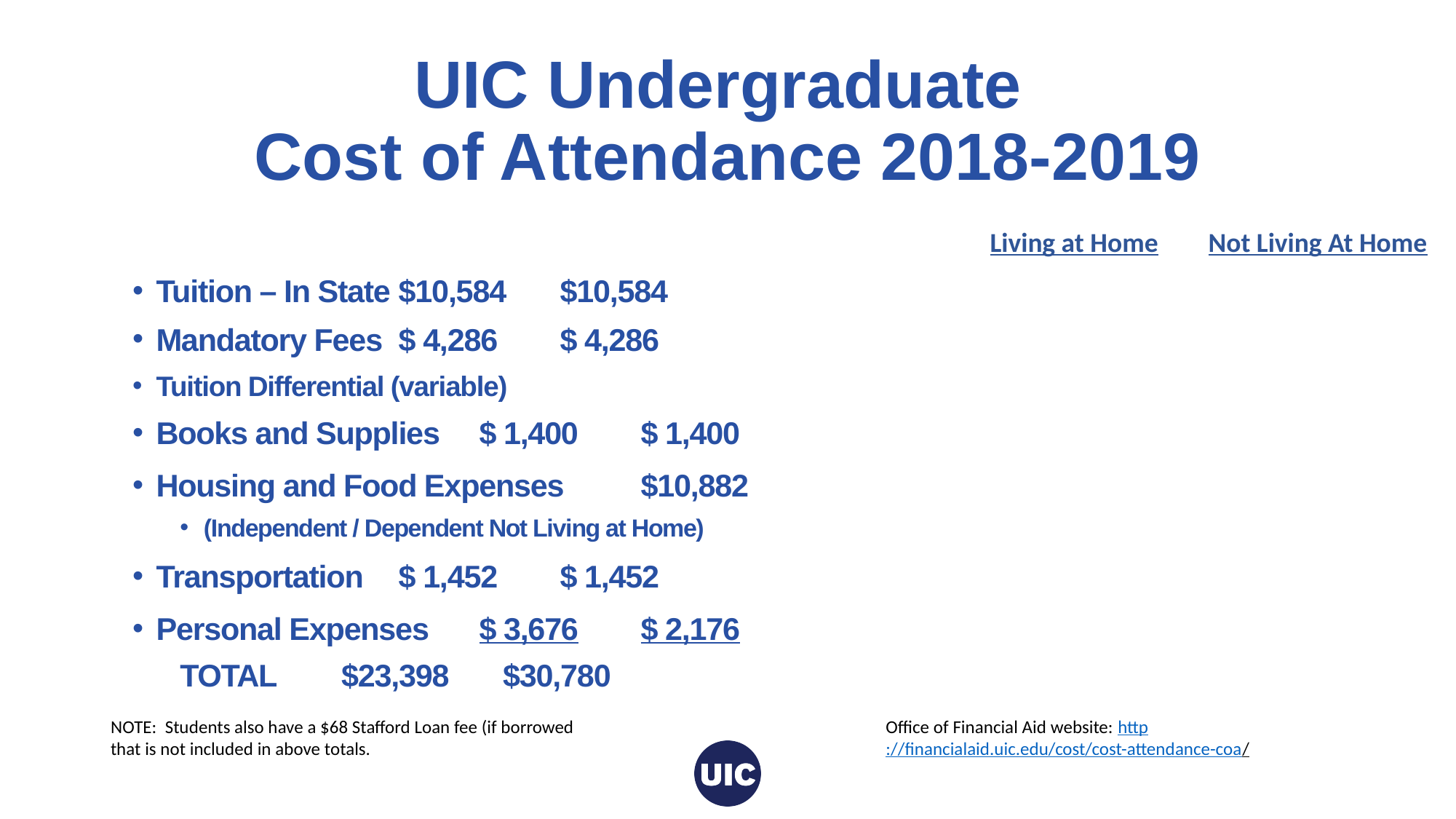

# UIC Undergraduate Cost of Attendance 2018-2019
Living at Home	Not Living At Home
Tuition – In State						$10,584	$10,584
Mandatory Fees						$ 4,286	$ 4,286
Tuition Differential (variable)
Books and Supplies					$ 1,400	$ 1,400
Housing and Food Expenses						$10,882
(Independent / Dependent Not Living at Home)
Transportation						$ 1,452	$ 1,452
Personal Expenses					$ 3,676	$ 2,176
TOTAL							$23,398	$30,780
NOTE:  Students also have a $68 Stafford Loan fee (if borrowed that is not included in above totals.
Office of Financial Aid website: http://financialaid.uic.edu/cost/cost-attendance-coa/